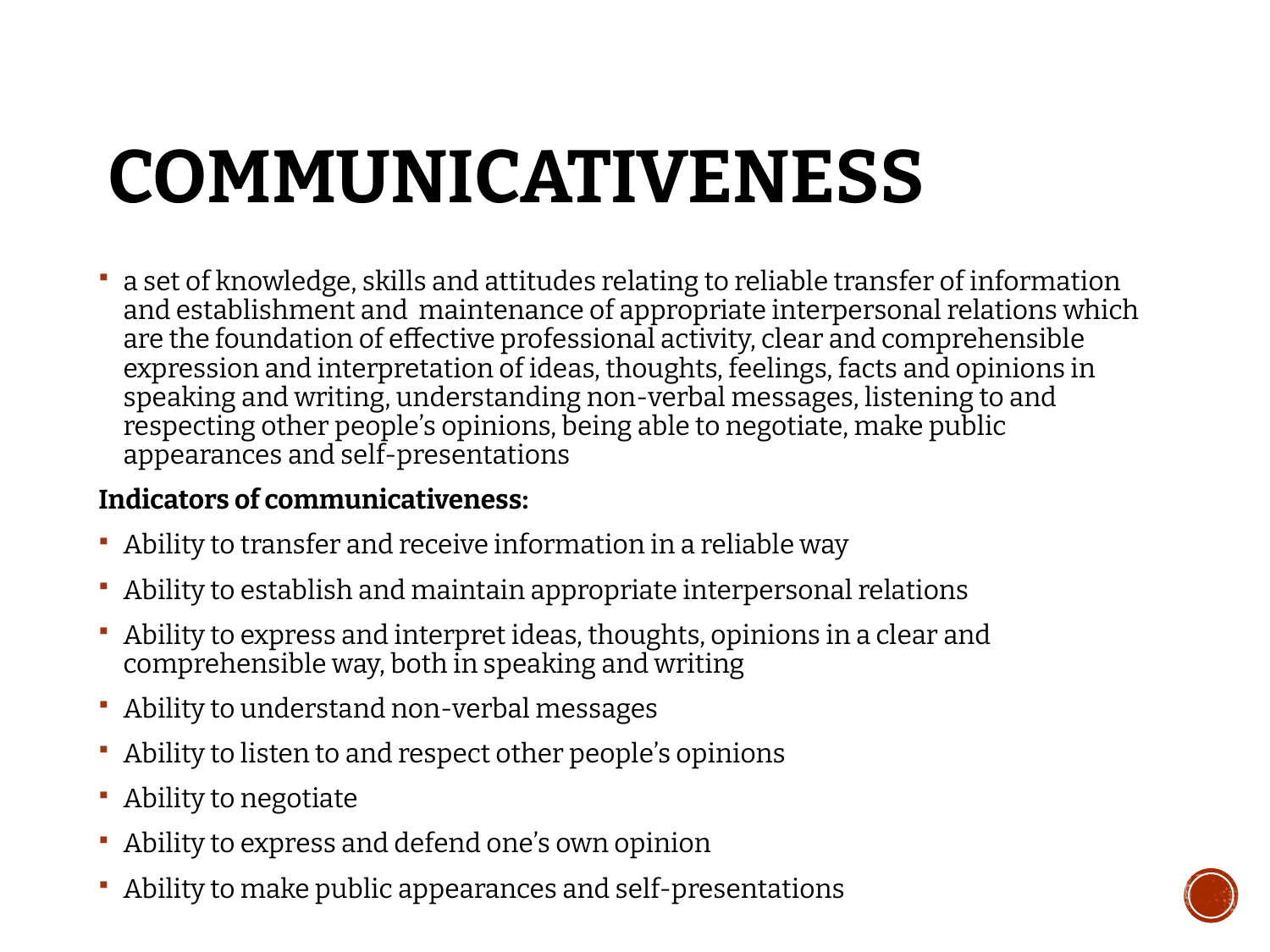

# Communicativeness
a set of knowledge, skills and attitudes relating to reliable transfer of information and establishment and  maintenance of appropriate interpersonal relations which are the foundation of effective professional activity, clear and comprehensible expression and interpretation of ideas, thoughts, feelings, facts and opinions in speaking and writing, understanding non-verbal messages, listening to and respecting other people’s opinions, being able to negotiate, make public appearances and self-presentations
Indicators of communicativeness:
Ability to transfer and receive information in a reliable way
Ability to establish and maintain appropriate interpersonal relations
Ability to express and interpret ideas, thoughts, opinions in a clear and comprehensible way, both in speaking and writing
Ability to understand non-verbal messages
Ability to listen to and respect other people’s opinions
Ability to negotiate
Ability to express and defend one’s own opinion
Ability to make public appearances and self-presentations